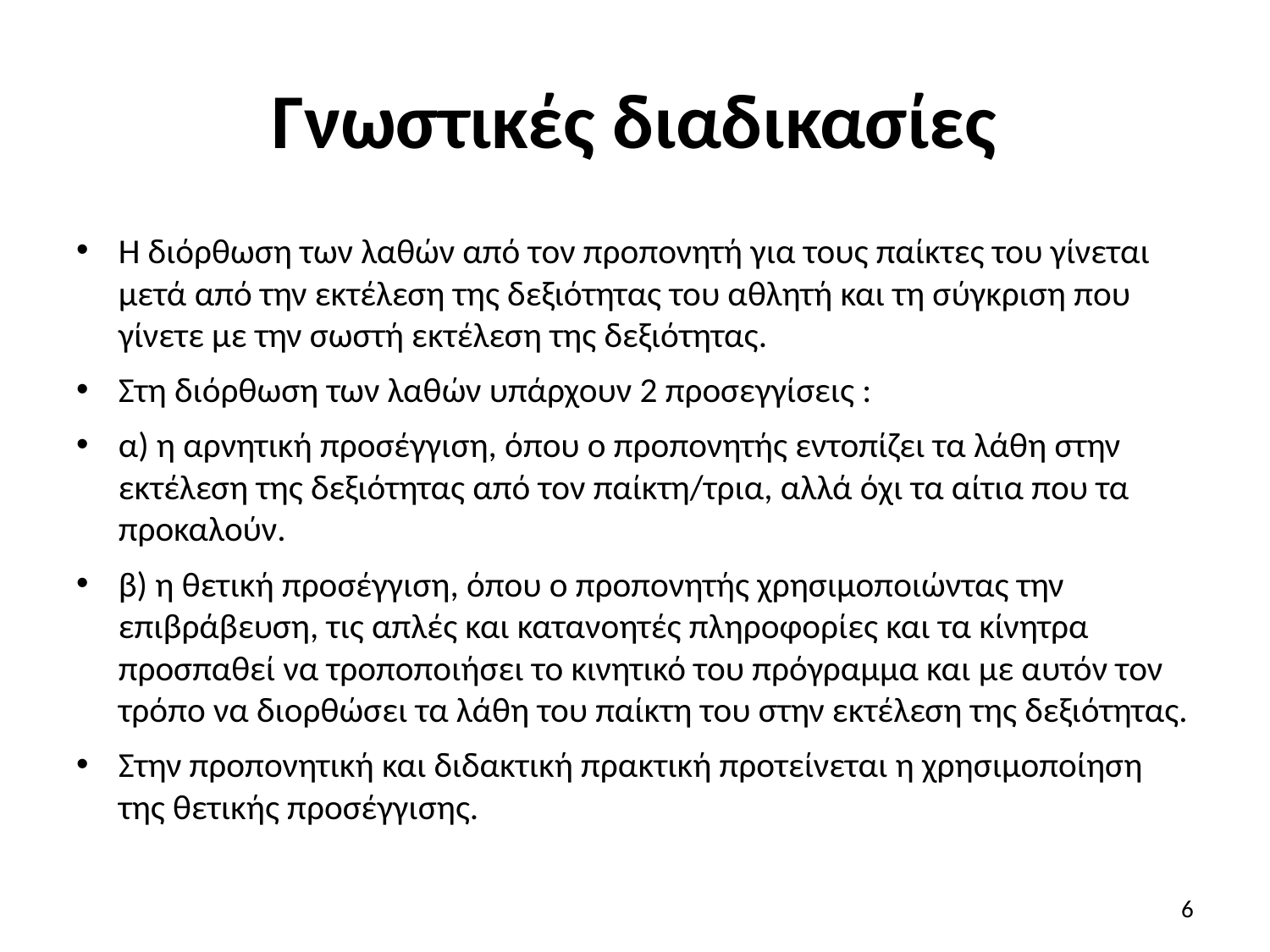

# Γνωστικές διαδικασίες
Η διόρθωση των λαθών από τον προπονητή για τους παίκτες του γίνεται μετά από την εκτέλεση της δεξιότητας του αθλητή και τη σύγκριση που γίνετε με την σωστή εκτέλεση της δεξιότητας.
Στη διόρθωση των λαθών υπάρχουν 2 προσεγγίσεις :
α) η αρνητική προσέγγιση, όπου ο προπονητής εντοπίζει τα λάθη στην εκτέλεση της δεξιότητας από τον παίκτη/τρια, αλλά όχι τα αίτια που τα προκαλούν.
β) η θετική προσέγγιση, όπου ο προπονητής χρησιμοποιώντας την επιβράβευση, τις απλές και κατανοητές πληροφορίες και τα κίνητρα προσπαθεί να τροποποιήσει το κινητικό του πρόγραμμα και με αυτόν τον τρόπο να διορθώσει τα λάθη του παίκτη του στην εκτέλεση της δεξιότητας.
Στην προπονητική και διδακτική πρακτική προτείνεται η χρησιμοποίηση της θετικής προσέγγισης.
6